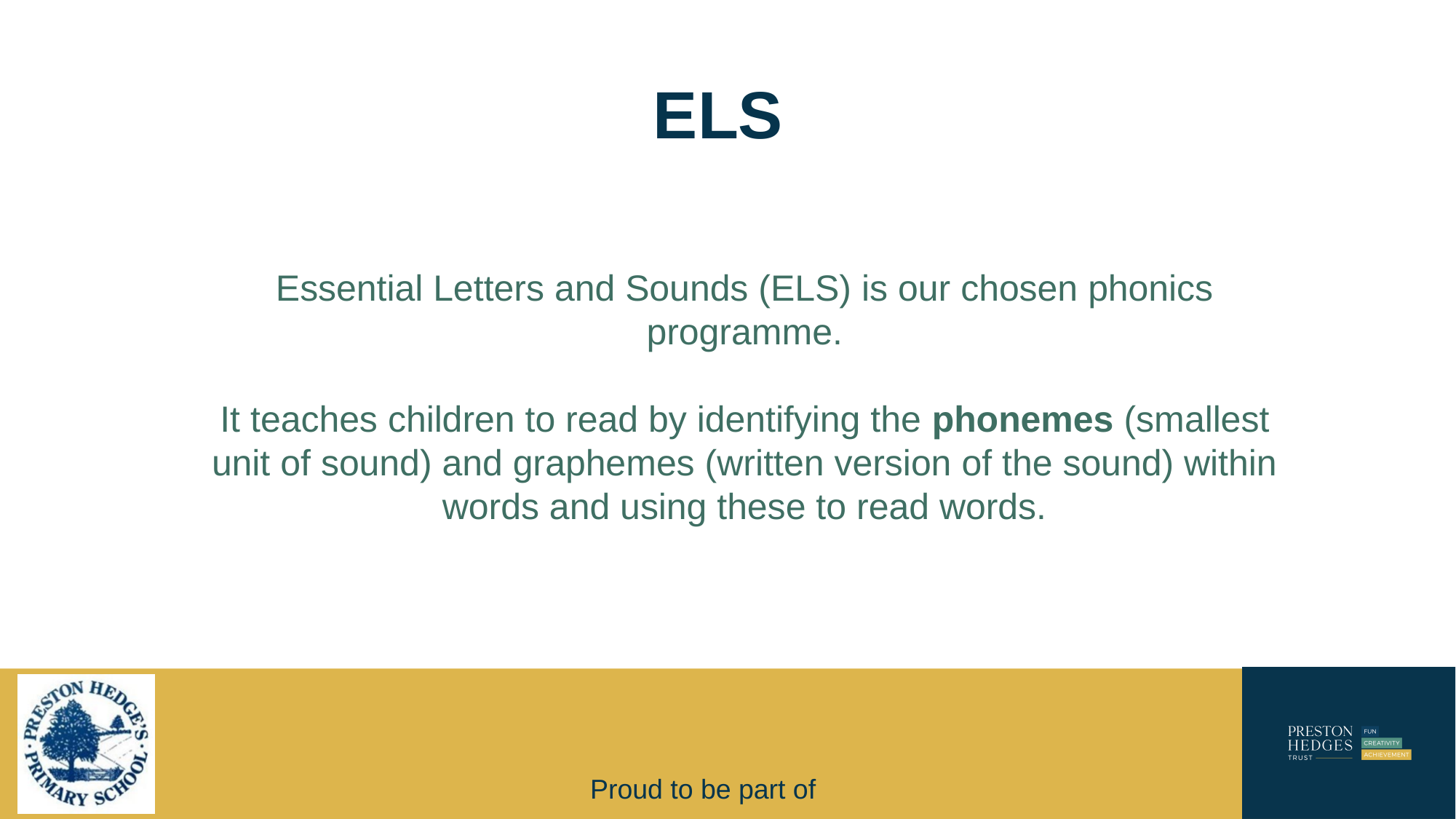

# ELS
Essential Letters and Sounds (ELS) is our chosen phonics programme.

It teaches children to read by identifying the phonemes (smallest unit of sound) and graphemes (written version of the sound) within words and using these to read words.